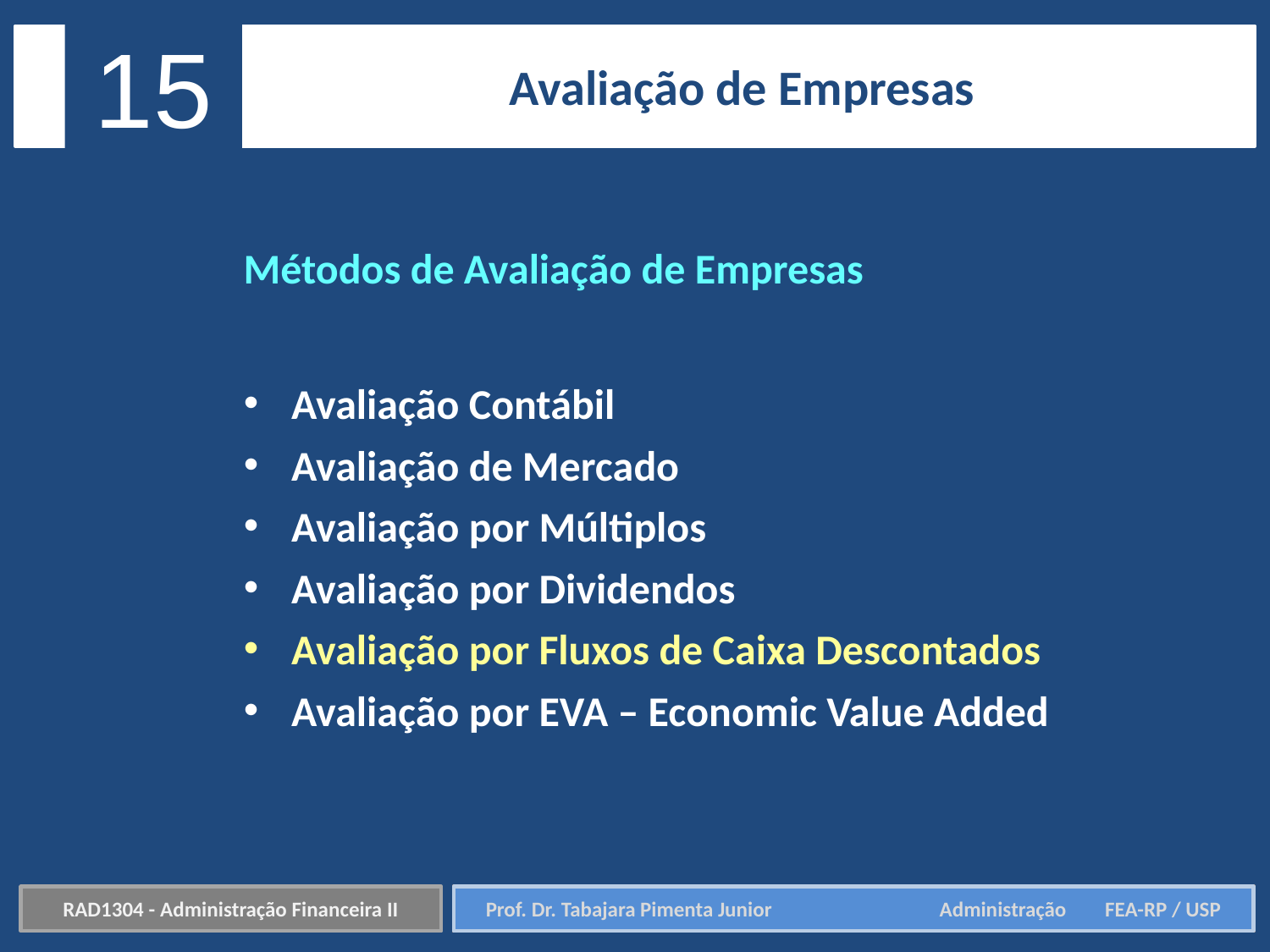

15

Avaliação de Empresas
Métodos de Avaliação de Empresas
Avaliação Contábil
Avaliação de Mercado
Avaliação por Múltiplos
Avaliação por Dividendos
Avaliação por Fluxos de Caixa Descontados
Avaliação por EVA – Economic Value Added

RAD1304 - Administração Financeira II

Prof. Dr. Tabajara Pimenta Junior	               Administração        FEA-RP / USP

Prof. Dr. Tabajara Pimenta Junior	               Administração        FEA-RP / USP
RAD1304 - Administração Financeira II